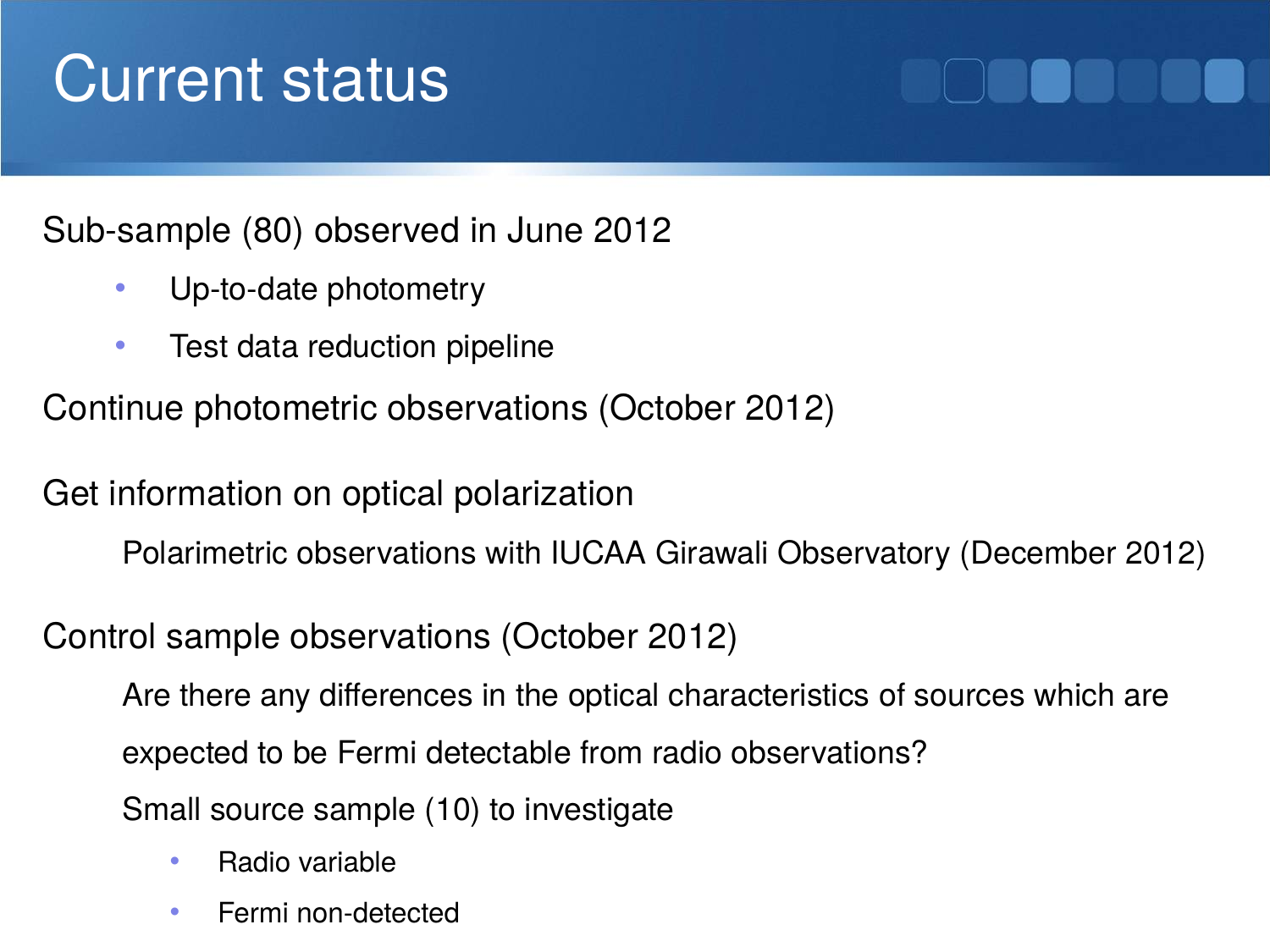

# Current status
Sub-sample (80) observed in June 2012
Up-to-date photometry
Test data reduction pipeline
Continue photometric observations (October 2012)

Get information on optical polarization
Polarimetric observations with IUCAA Girawali Observatory (December 2012)

Control sample observations (October 2012)
Are there any differences in the optical characteristics of sources which are expected to be Fermi detectable from radio observations?
Small source sample (10) to investigate
Radio variable
Fermi non-detected